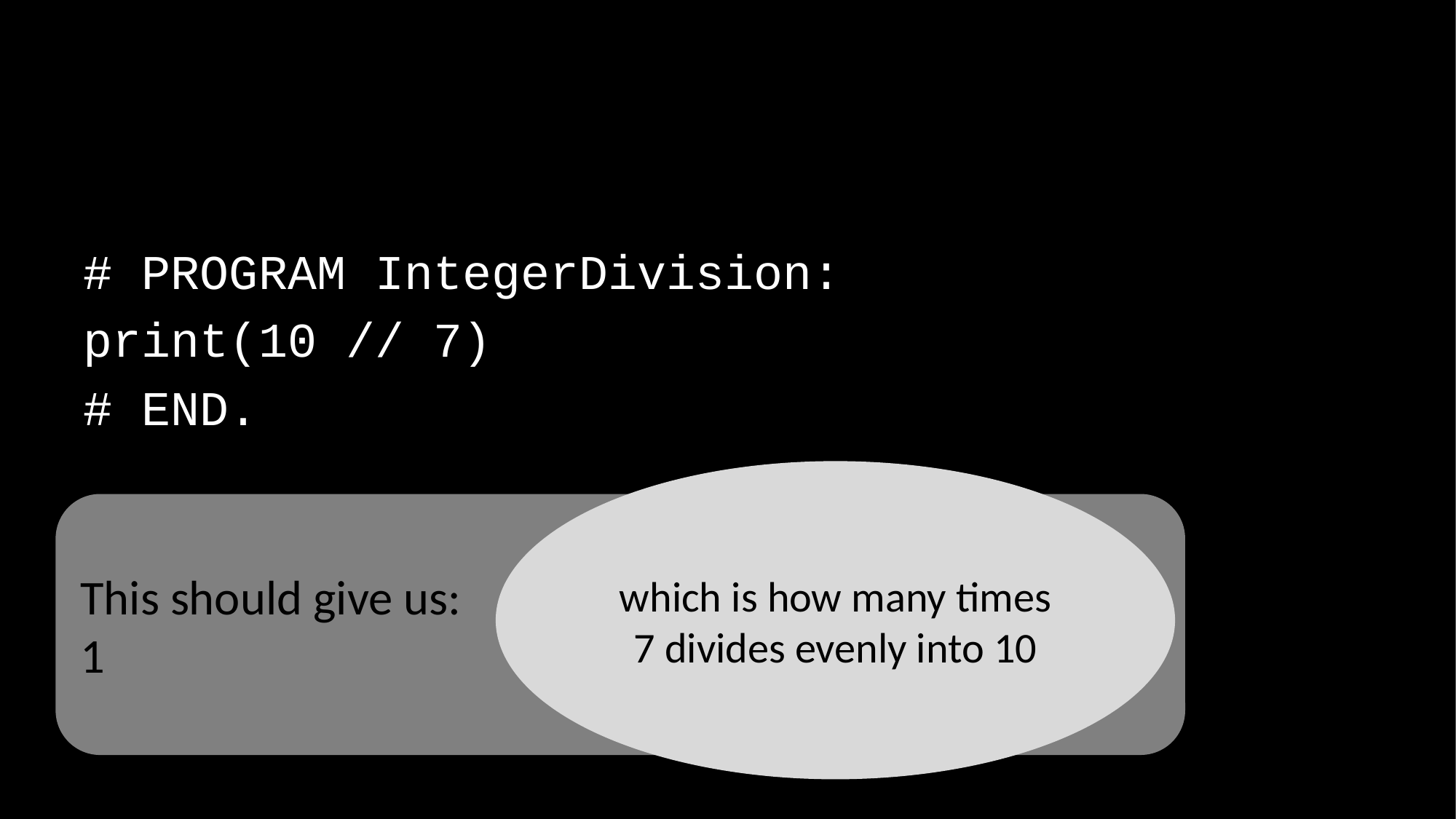

# PROGRAM IntegerDivision:
print(10 // 7)
# END.
which is how many times 7 divides evenly into 10
This should give us:
1